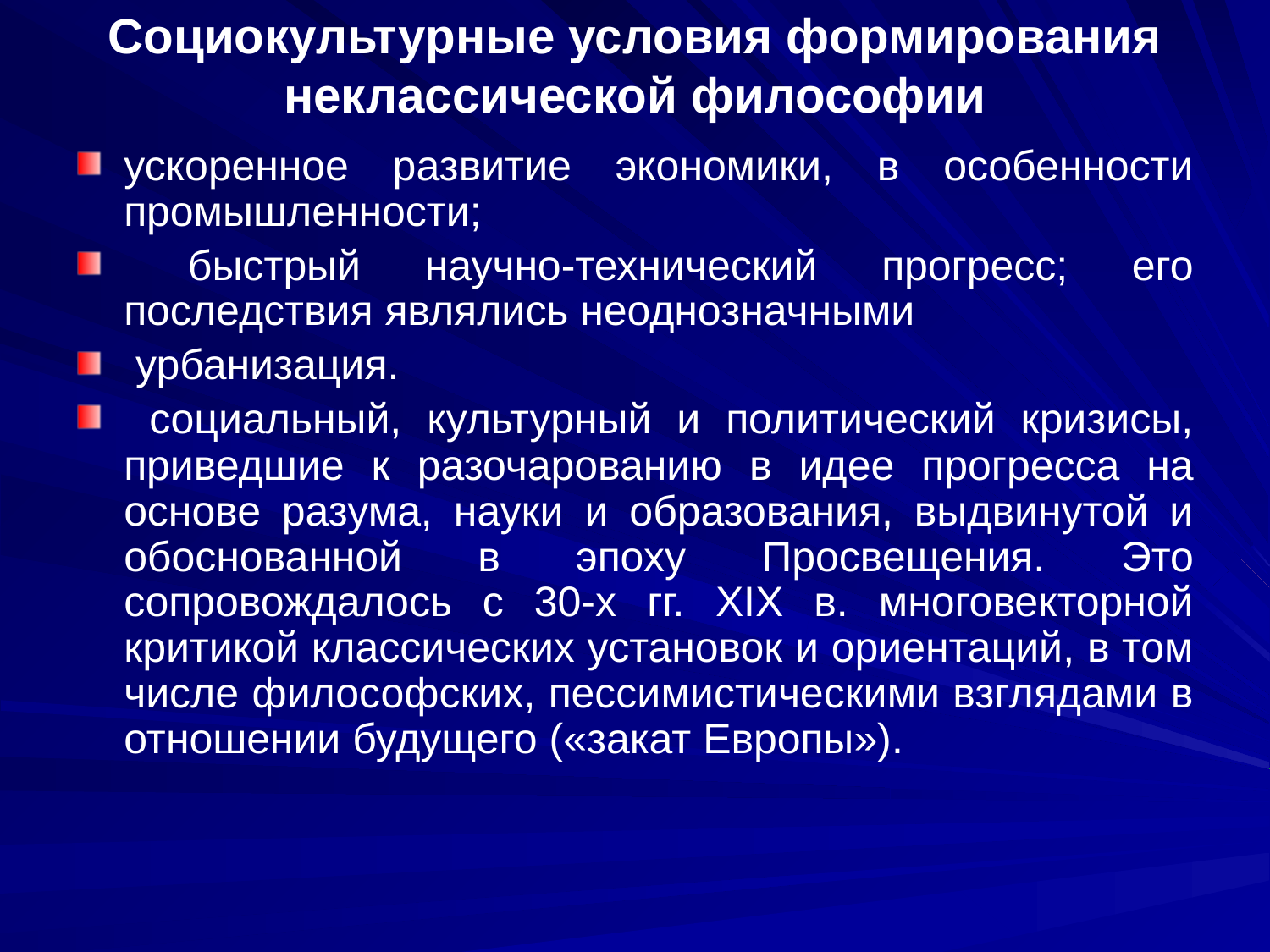

# Социокультурные условия формирования неклассической философии
ускоренное развитие экономики, в особенности промышленности;
 быстрый научно-технический прогресс; его последствия являлись неоднозначными
 урбанизация.
 социальный, культурный и политический кризисы, приведшие к разочарованию в идее прогресса на основе разума, науки и образования, выдвинутой и обоснованной в эпоху Просвещения. Это сопровождалось с 30-х гг. XIX в. многовекторной критикой классических установок и ориентаций, в том числе философских, пессимистическими взглядами в отношении будущего («закат Европы»).